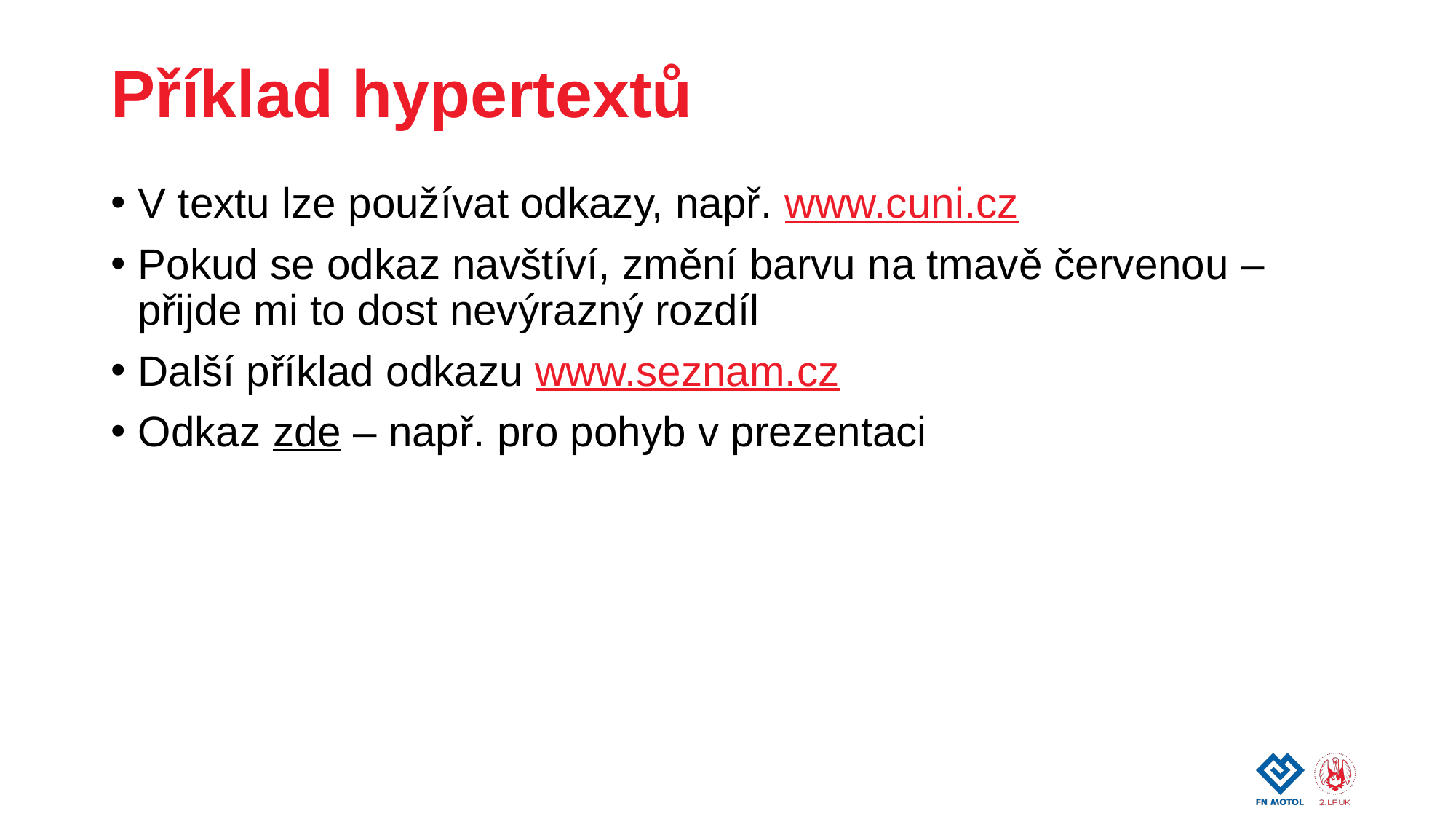

# Příklad hypertextů
V textu lze používat odkazy, např. www.cuni.cz
Pokud se odkaz navštíví, změní barvu na tmavě červenou – přijde mi to dost nevýrazný rozdíl
Další příklad odkazu www.seznam.cz
Odkaz zde – např. pro pohyb v prezentaci